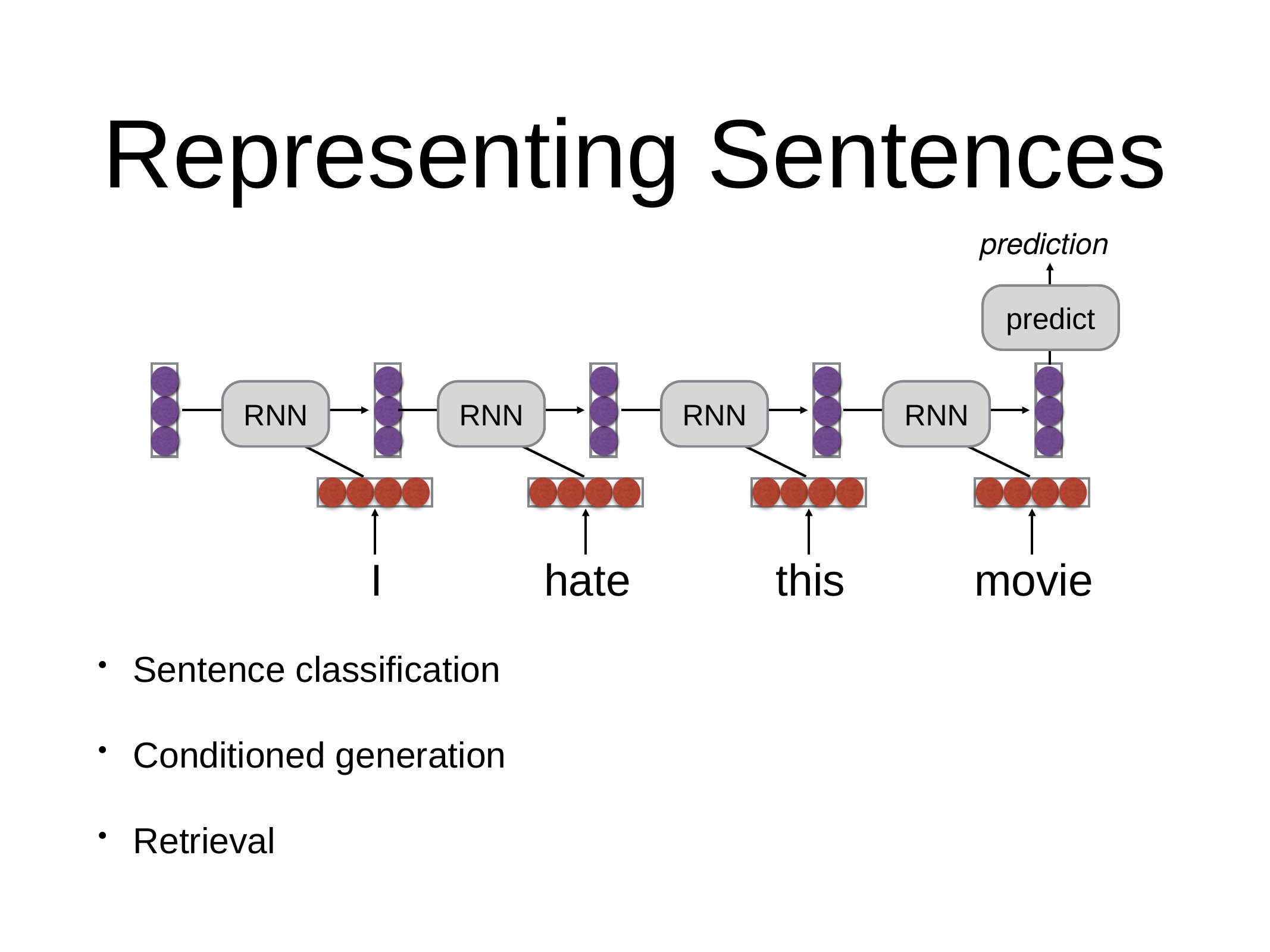

# Representing Sentences
prediction

predict

RNN
RNN
RNN
RNN

I
hate
this
movie
Sentence classification
Conditioned generation
Retrieval